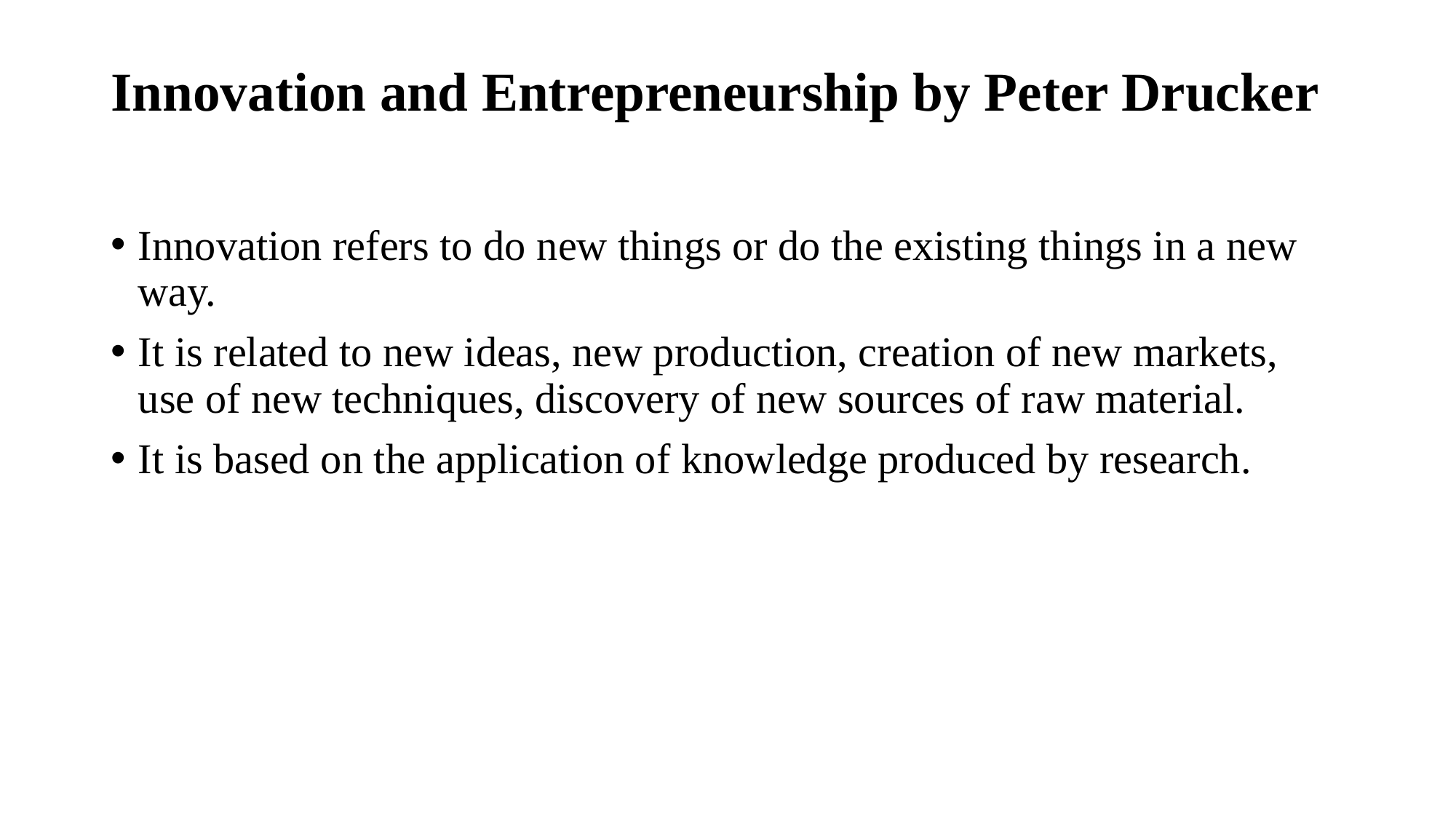

# Innovation and Entrepreneurship by Peter Drucker
Innovation refers to do new things or do the existing things in a new way.
It is related to new ideas, new production, creation of new markets, use of new techniques, discovery of new sources of raw material.
It is based on the application of knowledge produced by research.